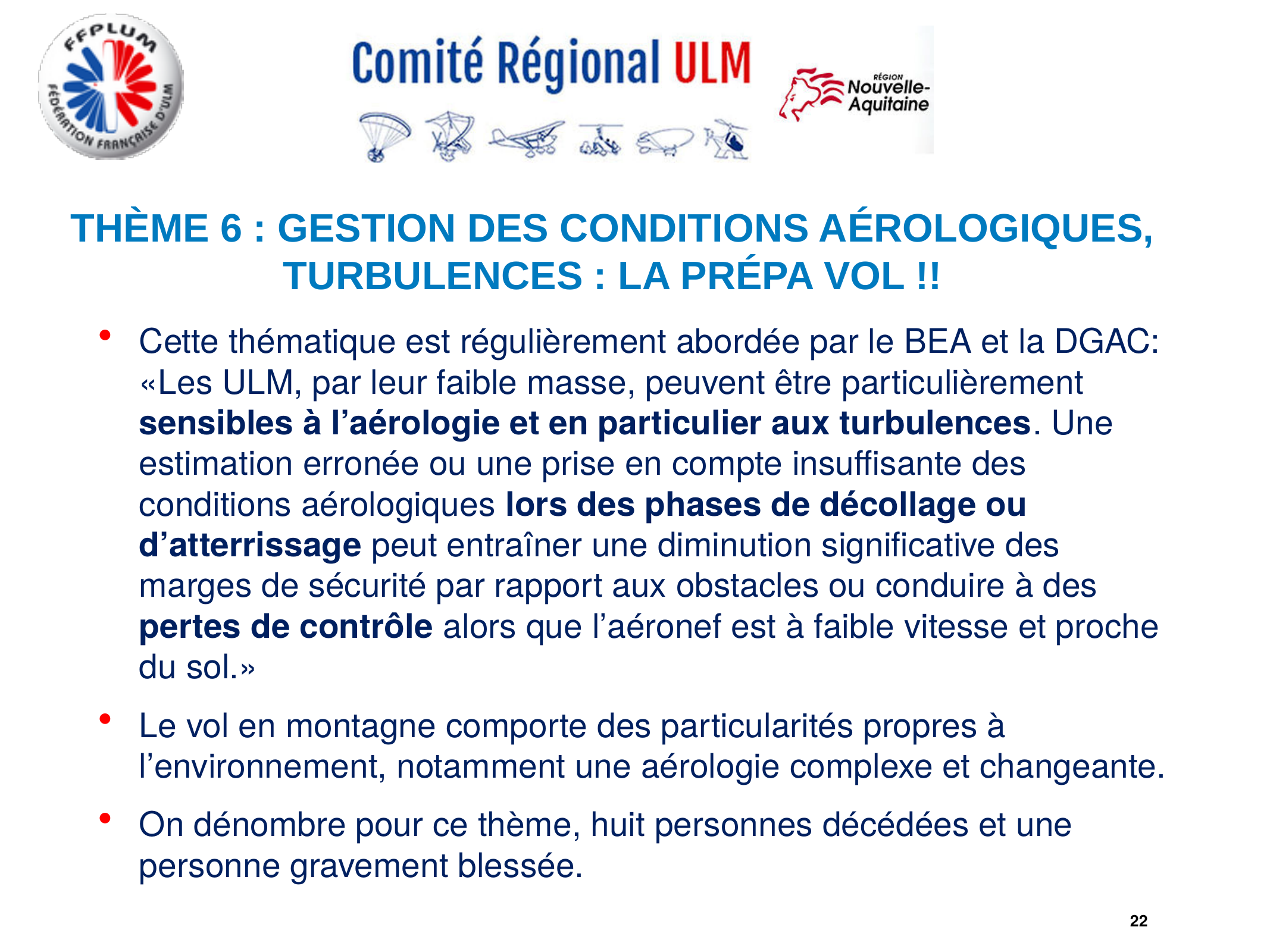

# Thème 6 : Gestion des conditions aérologiques, turbulences : la prépa vol !!
Cette thématique est régulièrement abordée par le BEA et la DGAC: «Les ULM, par leur faible masse, peuvent être particulièrement sensibles à l’aérologie et en particulier aux turbulences. Une estimation erronée ou une prise en compte insuffisante des conditions aérologiques lors des phases de décollage ou d’atterrissage peut entraîner une diminution significative des marges de sécurité par rapport aux obstacles ou conduire à des pertes de contrôle alors que l’aéronef est à faible vitesse et proche du sol.»
Le vol en montagne comporte des particularités propres à l’environnement, notamment une aérologie complexe et changeante.
On dénombre pour ce thème, huit personnes décédées et une personne gravement blessée.